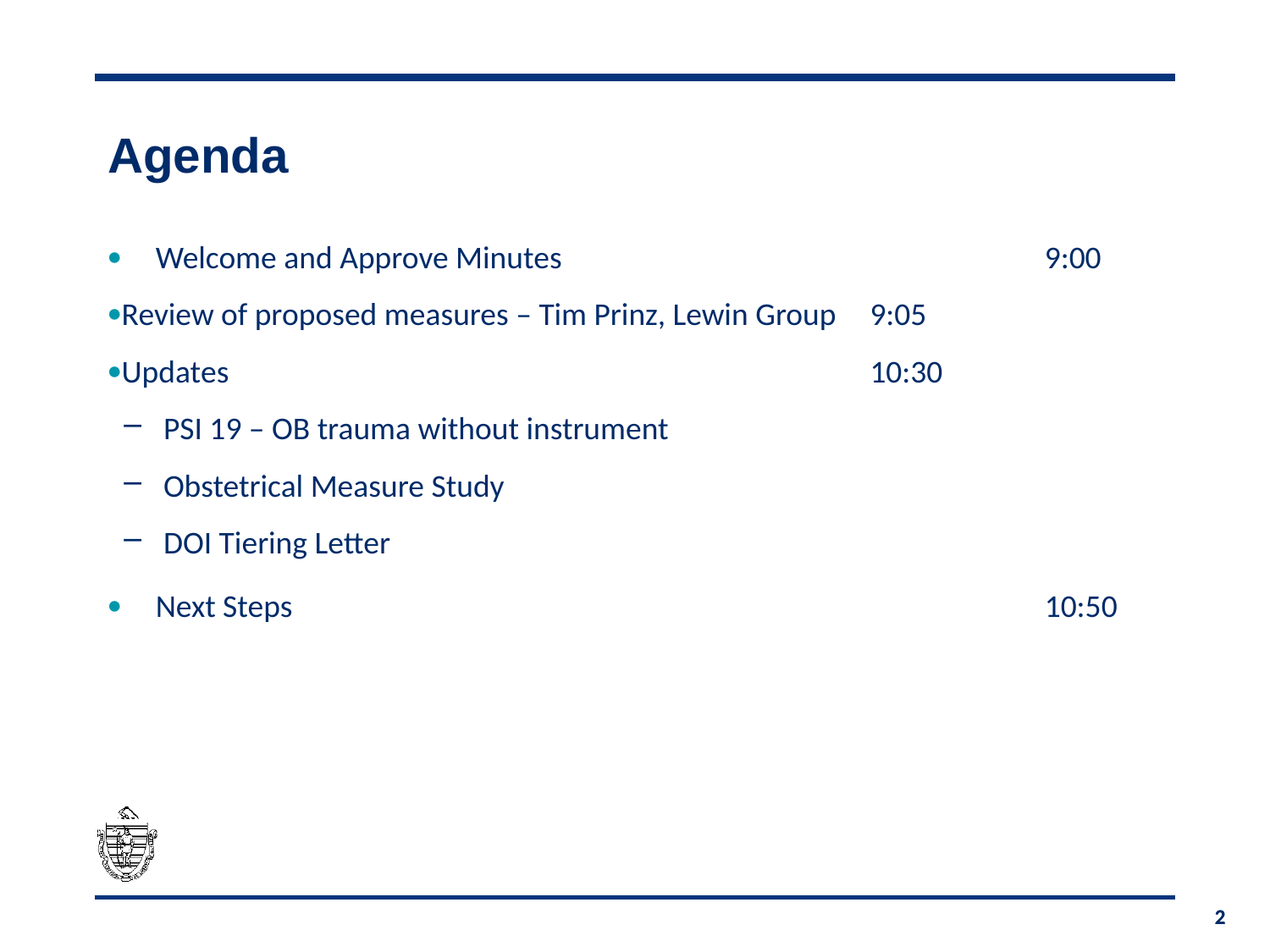

# Agenda

Welcome and Approve Minutes				9:00
Review of proposed measures – Tim Prinz, Lewin Group	9:05
Updates						10:30
PSI 19 – OB trauma without instrument
Obstetrical Measure Study
DOI Tiering Letter
Next Steps 						10:50